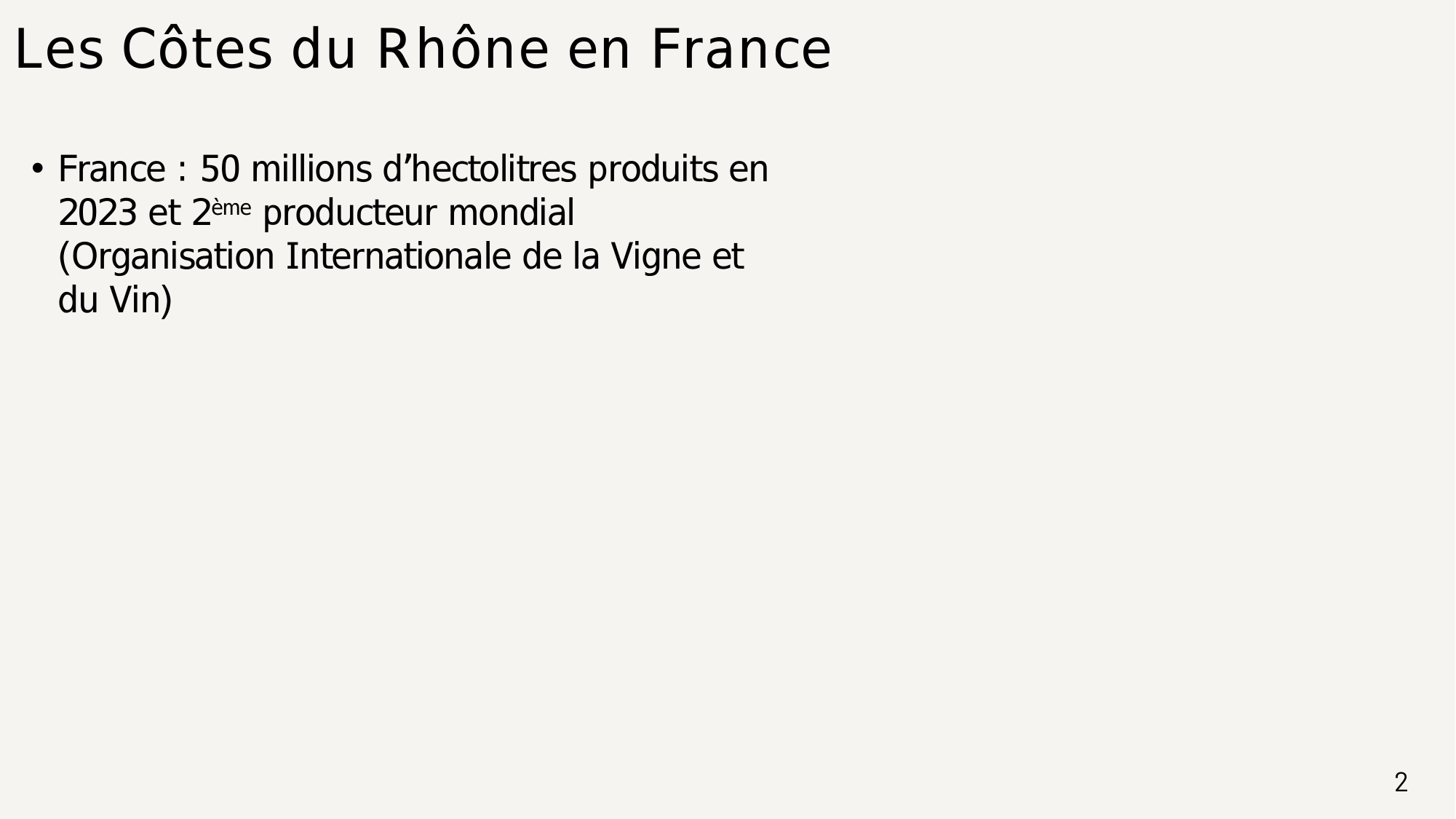

# Les Côtes du Rhône en France
France : 50 millions d’hectolitres produits en 2023 et 2ème producteur mondial (Organisation Internationale de la Vigne et du Vin)

2